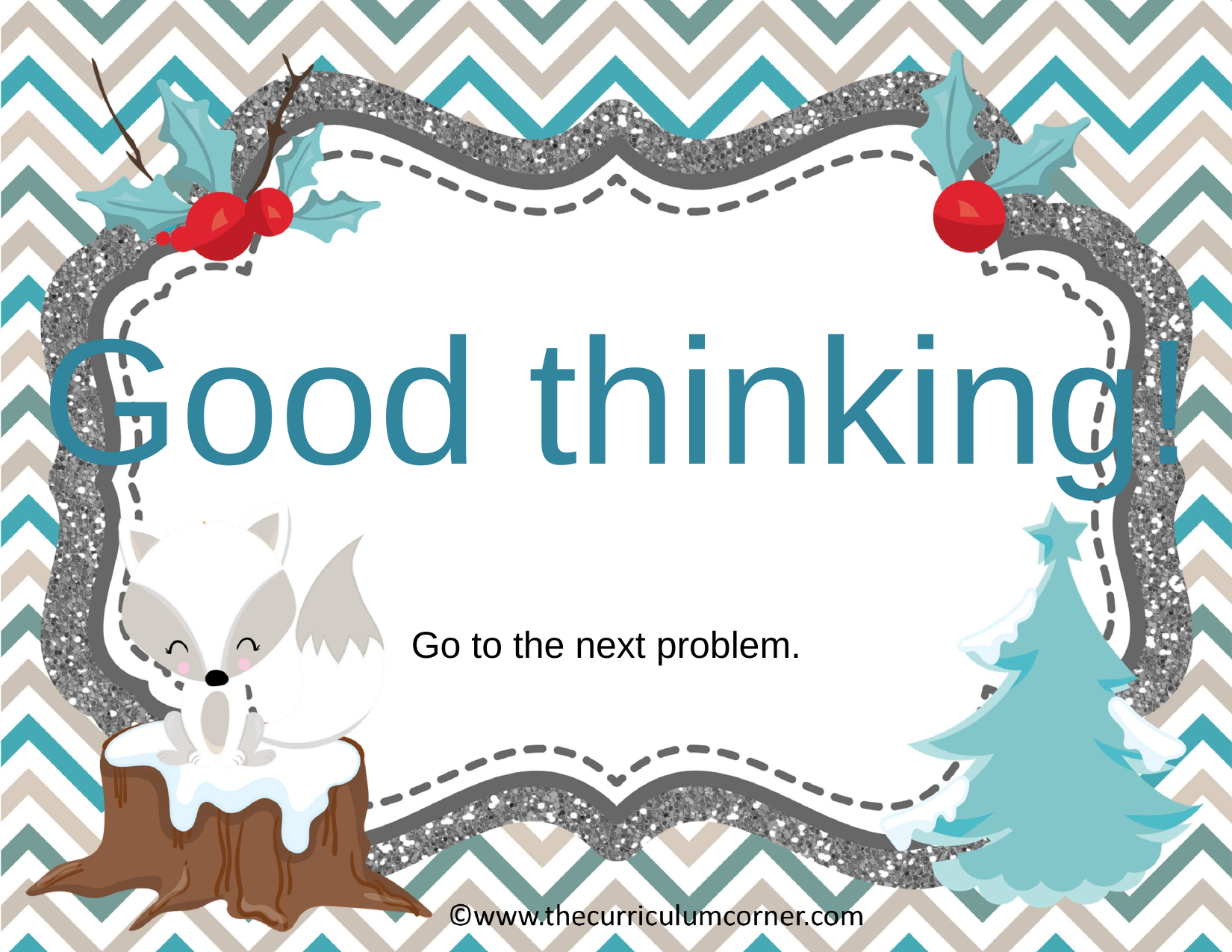

Good thinking!
Go to the next problem.